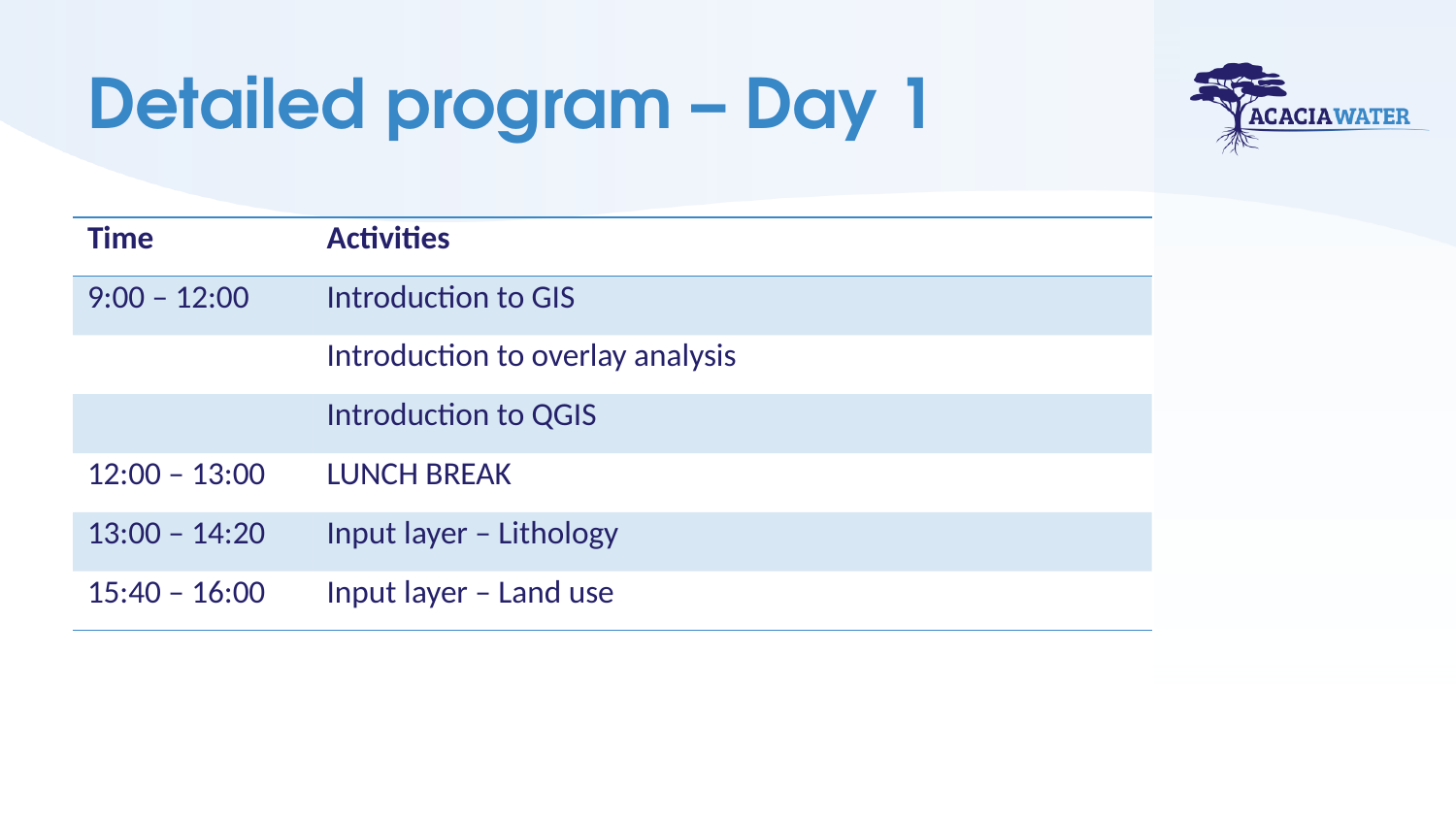

# Detailed program – Day 1
| Time | Activities |
| --- | --- |
| 9:00 – 12:00 | Introduction to GIS |
|  | Introduction to overlay analysis |
|  | Introduction to QGIS |
| 12:00 – 13:00 | LUNCH BREAK |
| 13:00 – 14:20 | Input layer – Lithology |
| 15:40 – 16:00 | Input layer – Land use |